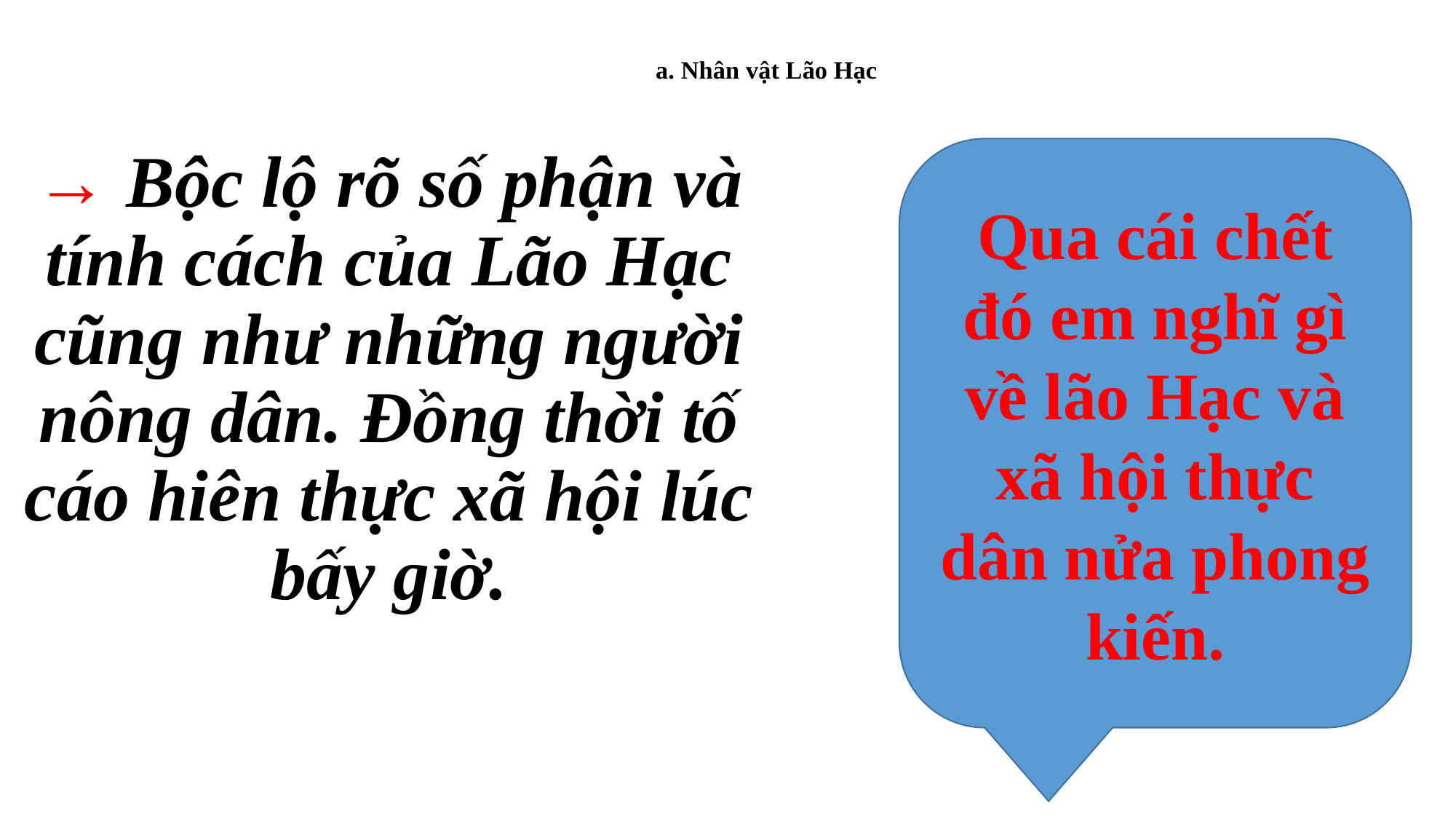

# a. Nhân vật Lão Hạc
→ Bộc lộ rõ số phận và tính cách của Lão Hạc cũng như những người nông dân. Đồng thời tố cáo hiên thực xã hội lúc bấy giờ.

Qua cái chết đó em nghĩ gì về lão Hạc và xã hội thực dân nửa phong kiến.